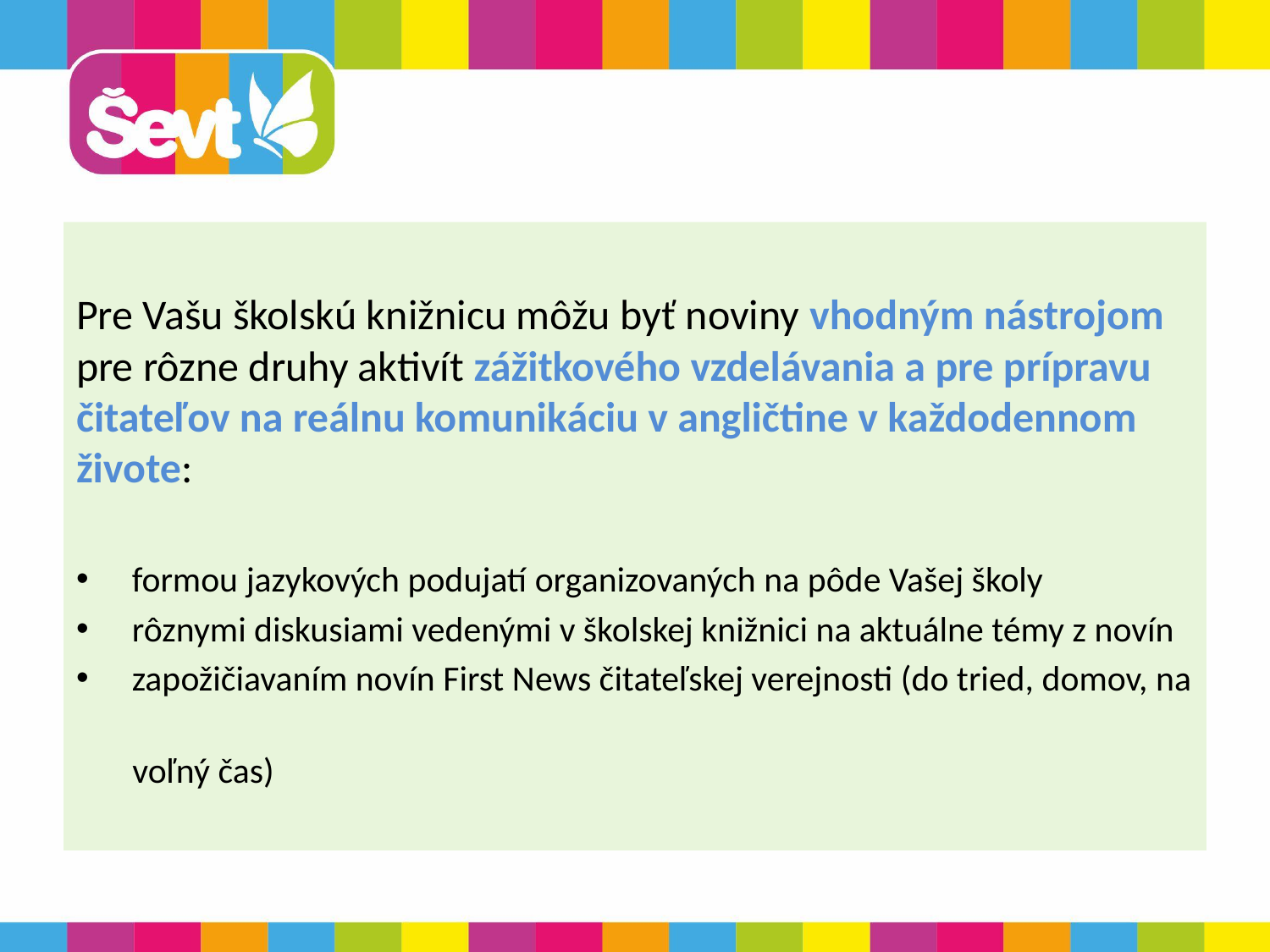

#

Pre Vašu školskú knižnicu môžu byť noviny vhodným nástrojom pre rôzne druhy aktivít zážitkového vzdelávania a pre prípravu čitateľov na reálnu komunikáciu v angličtine v každodennom živote:

 formou jazykových podujatí organizovaných na pôde Vašej školy
 rôznymi diskusiami vedenými v školskej knižnici na aktuálne témy z novín
 zapožičiavaním novín First News čitateľskej verejnosti (do tried, domov, na
       voľný čas)